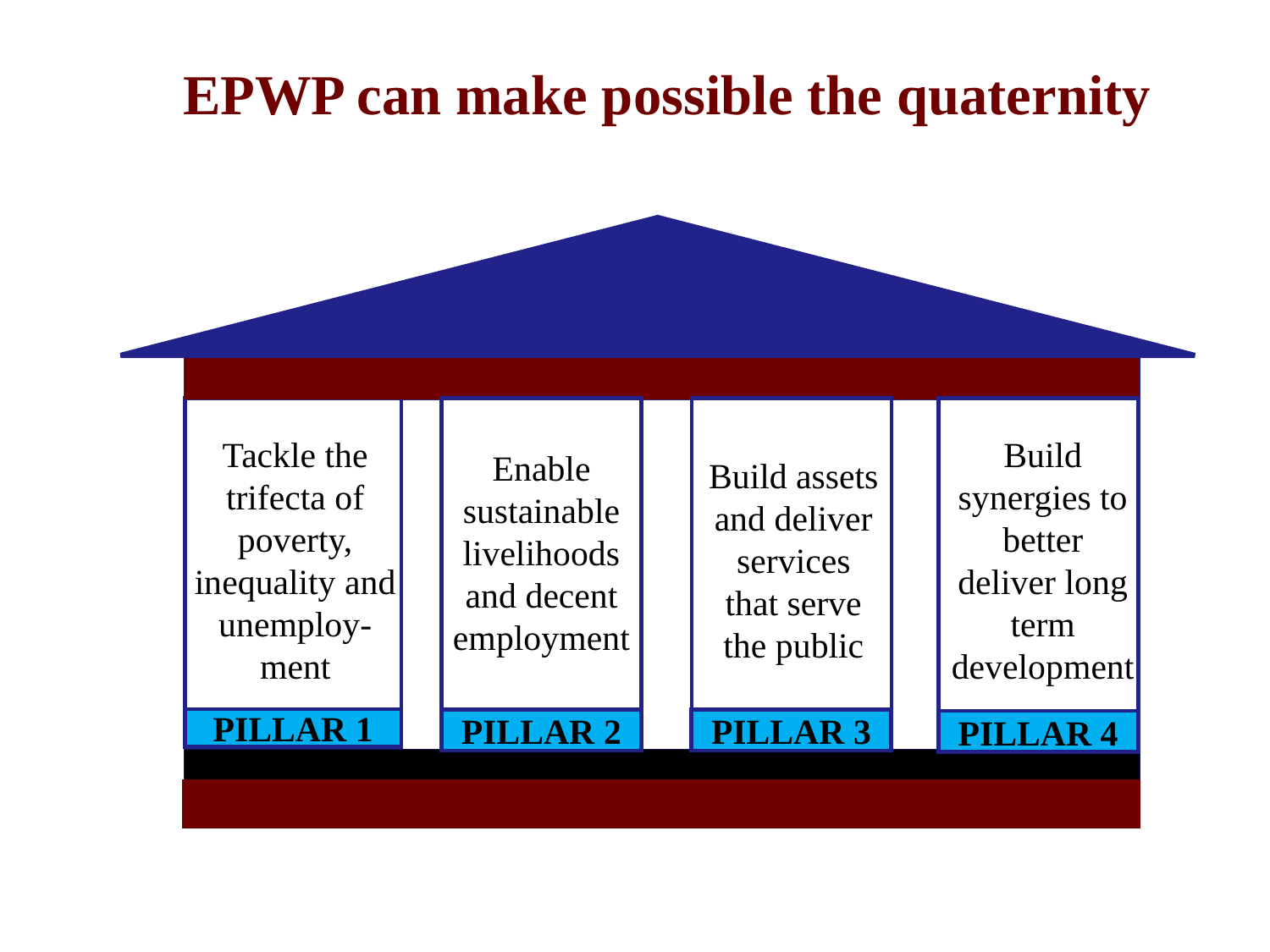

# EPWP can make possible the quaternity

Build synergies to better deliver long term development
Tackle the trifecta of poverty, inequality and unemploy-ment
Enable sustainable livelihoods and decent employment
Build assets and deliver services that serve the public
PILLAR 1
PILLAR 2
PILLAR 3
PILLAR 4